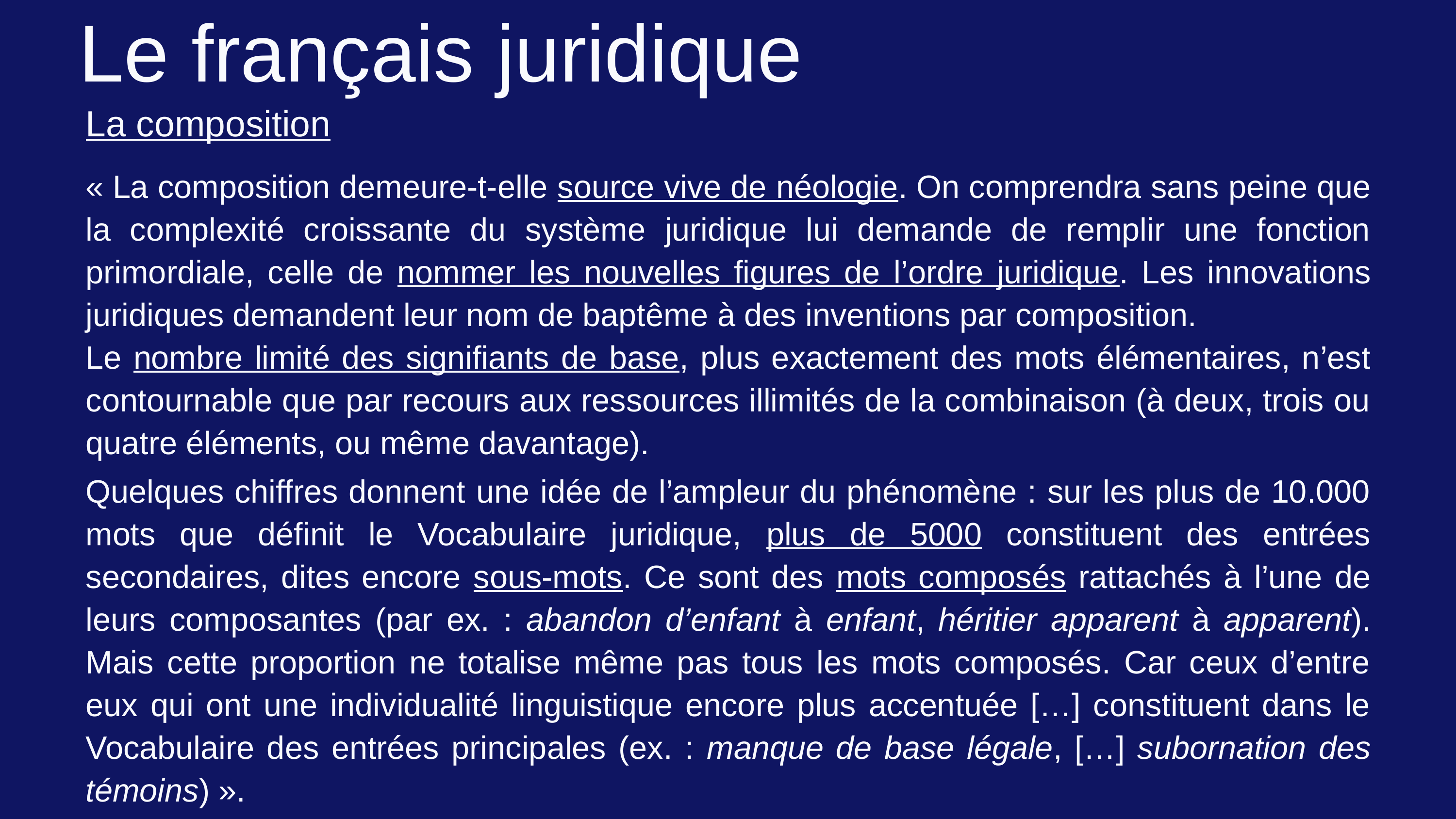

Le français juridique
La composition
« La composition demeure-t-elle source vive de néologie. On comprendra sans peine que la complexité croissante du système juridique lui demande de remplir une fonction primordiale, celle de nommer les nouvelles figures de l’ordre juridique. Les innovations juridiques demandent leur nom de baptême à des inventions par composition.
Le nombre limité des signifiants de base, plus exactement des mots élémentaires, n’est contournable que par recours aux ressources illimités de la combinaison (à deux, trois ou quatre éléments, ou même davantage).
Quelques chiffres donnent une idée de l’ampleur du phénomène : sur les plus de 10.000 mots que définit le Vocabulaire juridique, plus de 5000 constituent des entrées secondaires, dites encore sous-mots. Ce sont des mots composés rattachés à l’une de leurs composantes (par ex. : abandon d’enfant à enfant, héritier apparent à apparent). Mais cette proportion ne totalise même pas tous les mots composés. Car ceux d’entre eux qui ont une individualité linguistique encore plus accentuée […] constituent dans le Vocabulaire des entrées principales (ex. : manque de base légale, […] subornation des témoins) ».
Cornu, Linguistique juridique, p. 169.